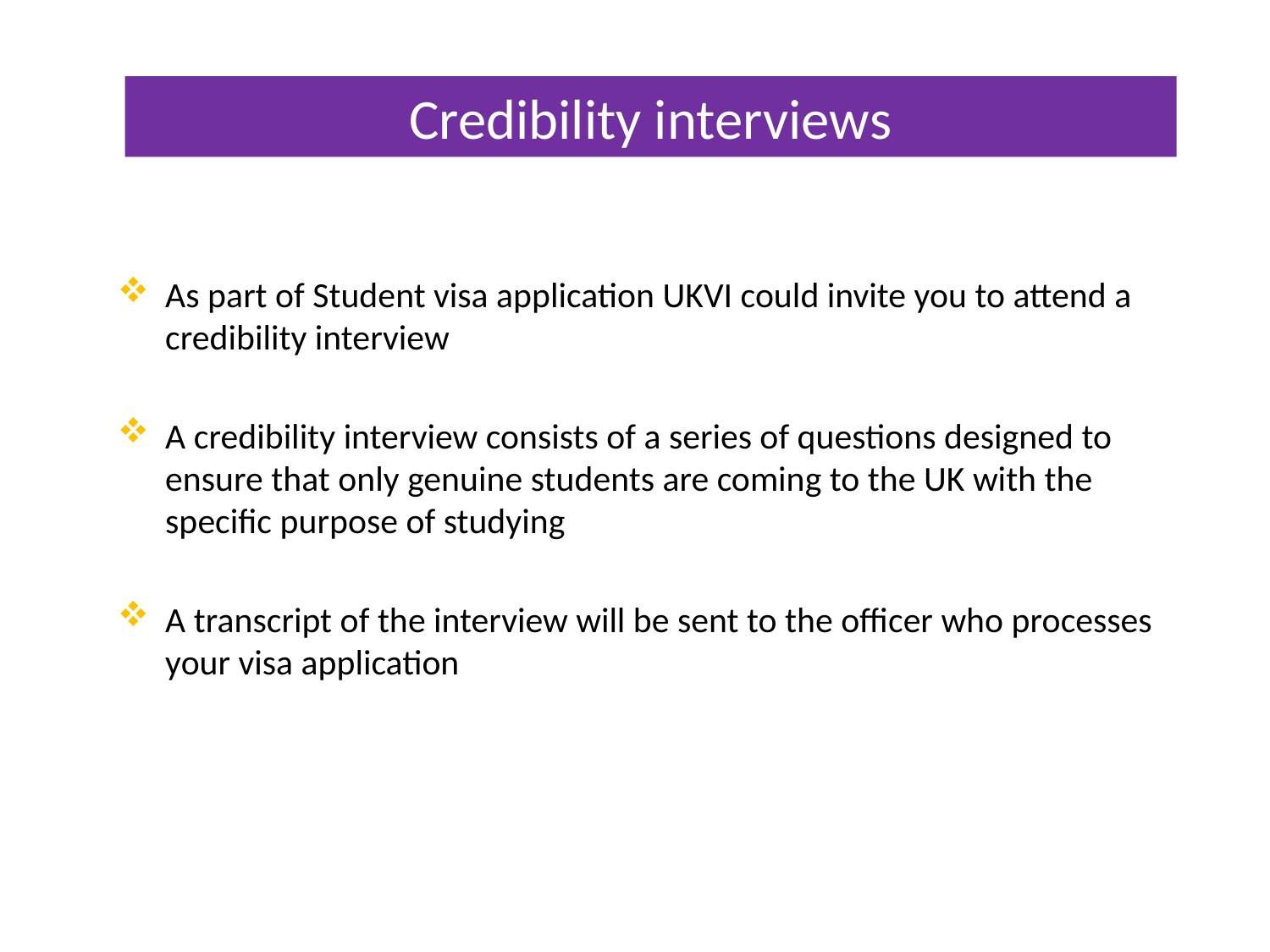

# Credibility interviews
As part of Student visa application UKVI could invite you to attend a credibility interview

A credibility interview consists of a series of questions designed to ensure that only genuine students are coming to the UK with the specific purpose of studying

A transcript of the interview will be sent to the officer who processes your visa application